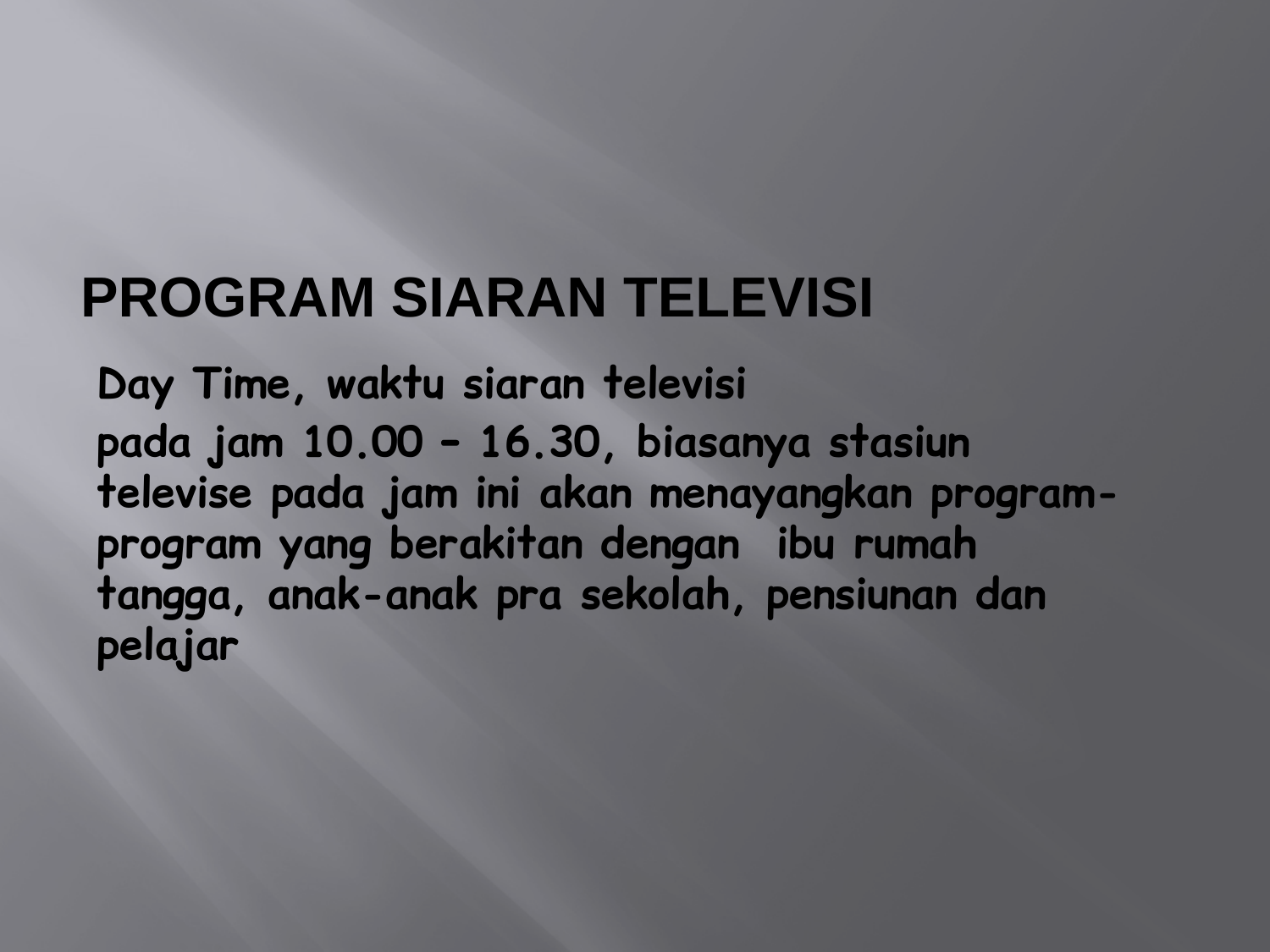

# Program Siaran televisi
Day Time, waktu siaran televisi
pada jam 10.00 – 16.30, biasanya stasiun televise pada jam ini akan menayangkan program- program yang berakitan dengan  ibu rumah tangga, anak-anak pra sekolah, pensiunan dan pelajar